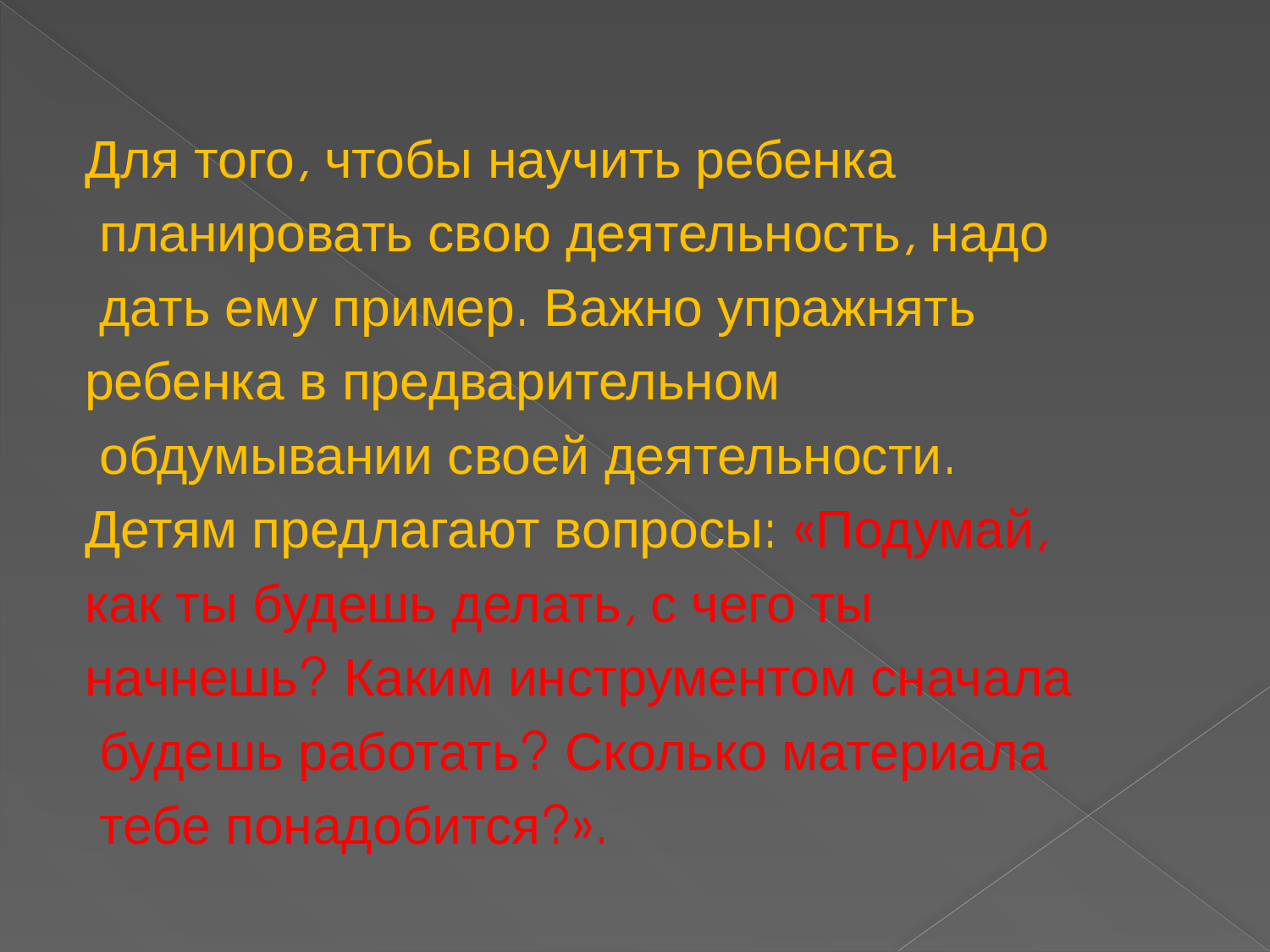

#
Для того, чтобы научить ребенка
 планировать свою деятельность, надо
 дать ему пример. Важно упражнять
ребенка в предварительном
 обдумывании своей деятельности.
Детям предлагают вопросы: «Подумай,
как ты будешь делать, с чего ты
начнешь? Каким инструментом сначала
 будешь работать? Сколько материала
 тебе понадобится?».